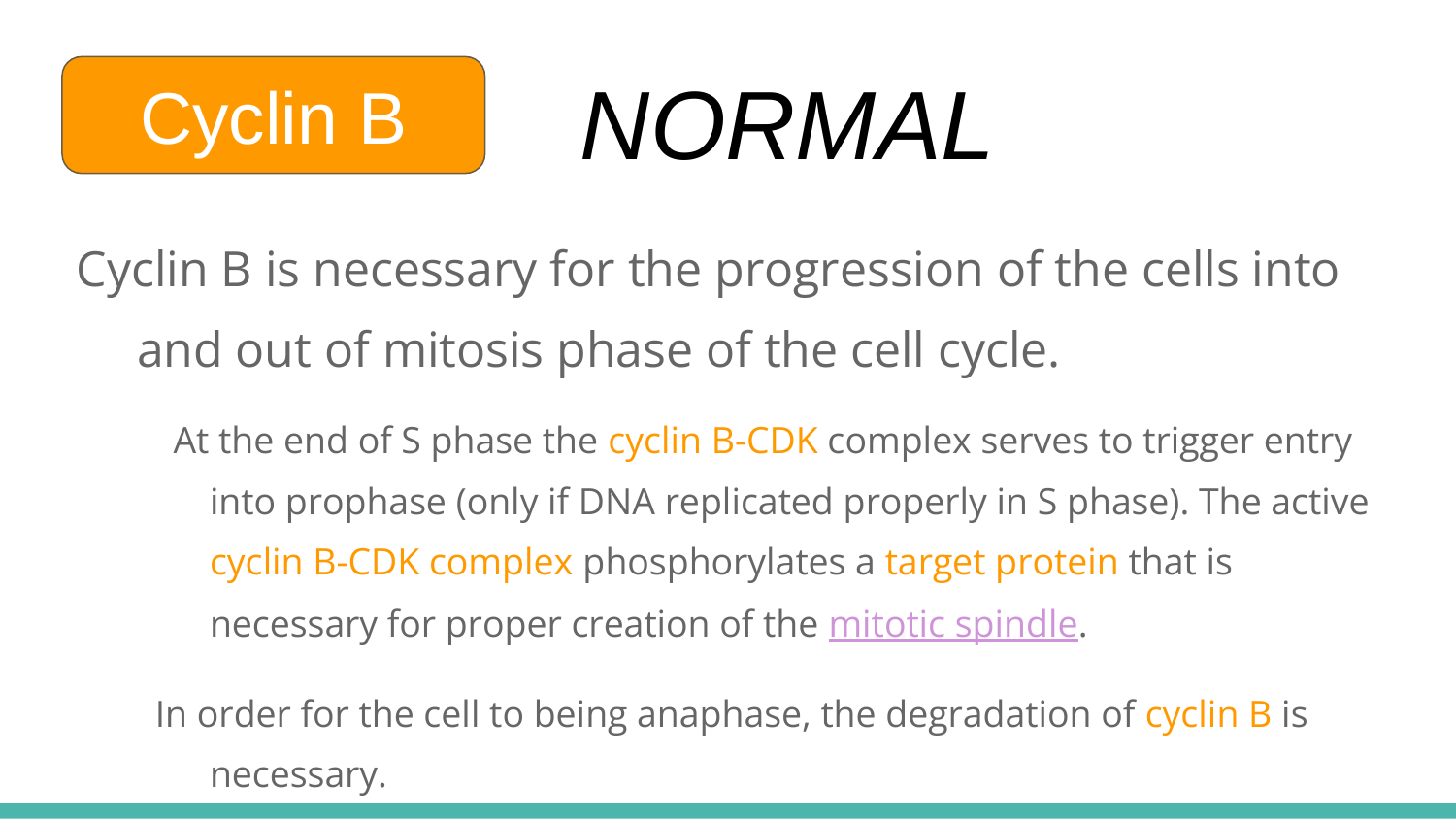

NORMAL
Cyclin B
Cyclin B is necessary for the progression of the cells into and out of mitosis phase of the cell cycle.
At the end of S phase the cyclin B-CDK complex serves to trigger entry into prophase (only if DNA replicated properly in S phase). The active cyclin B-CDK complex phosphorylates a target protein that is necessary for proper creation of the mitotic spindle.
In order for the cell to being anaphase, the degradation of cyclin B is necessary.